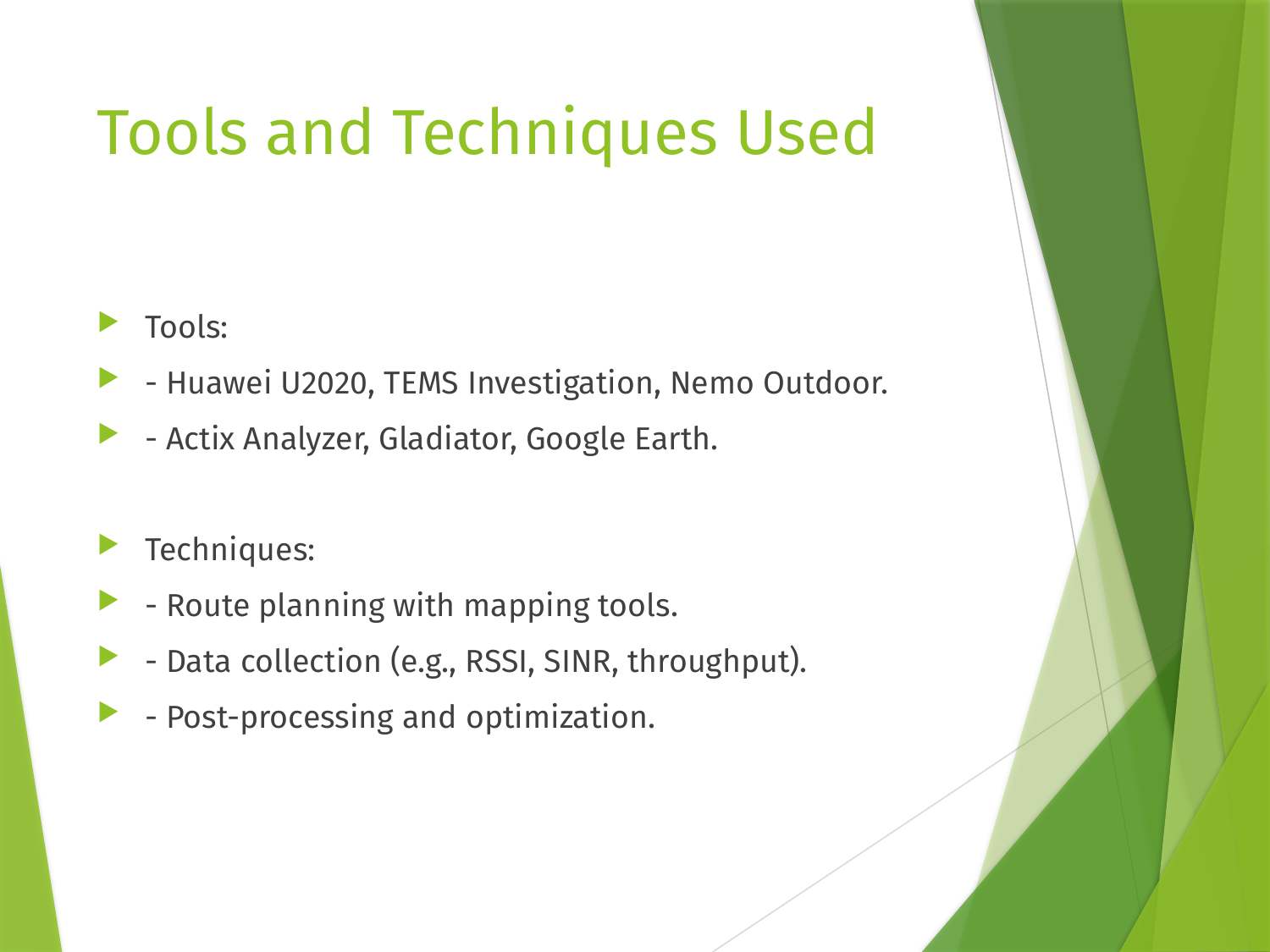

# Tools and Techniques Used
Tools:
- Huawei U2020, TEMS Investigation, Nemo Outdoor.
- Actix Analyzer, Gladiator, Google Earth.

Techniques:
- Route planning with mapping tools.
- Data collection (e.g., RSSI, SINR, throughput).
- Post-processing and optimization.